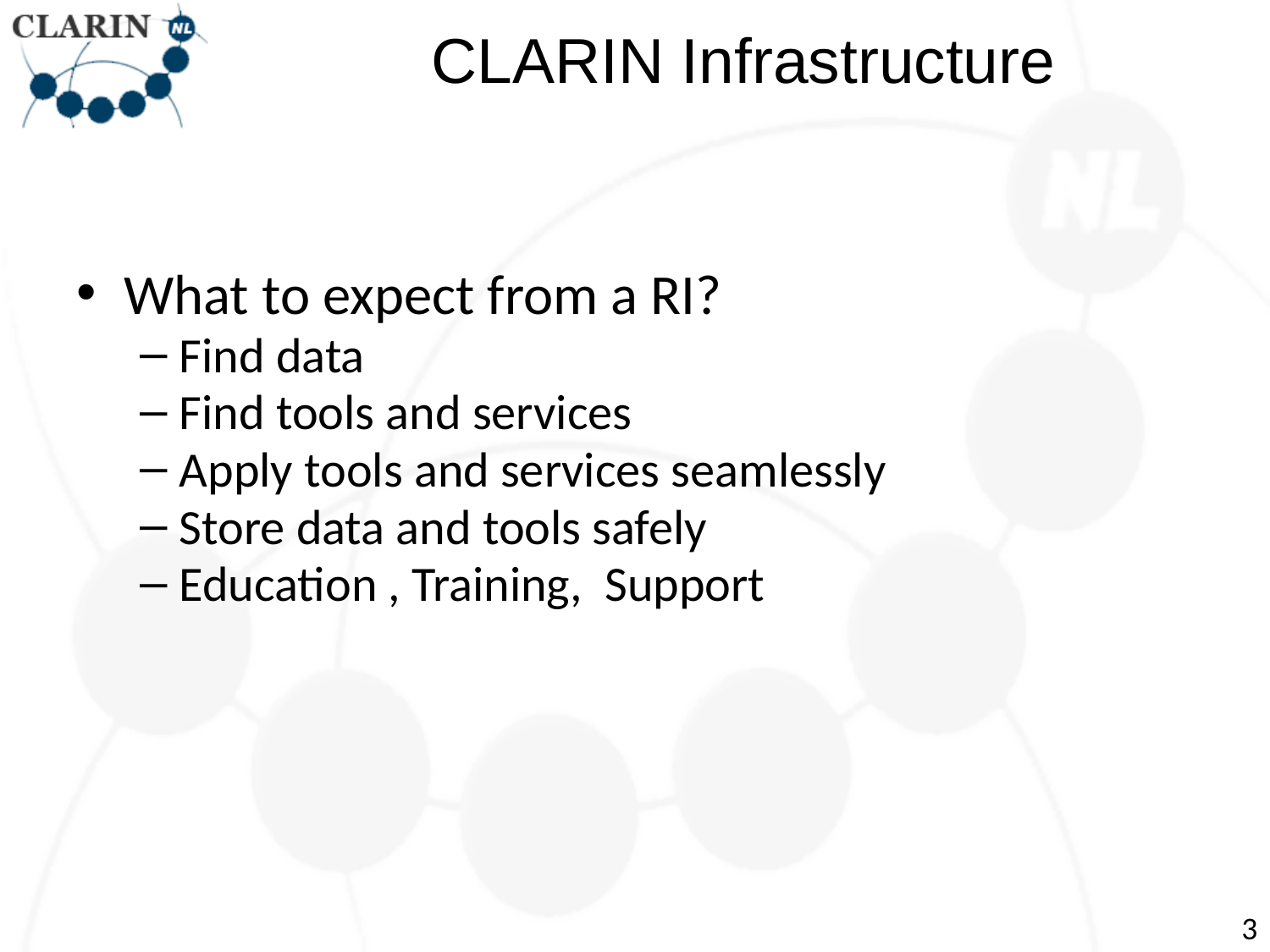

# CLARIN Infrastructure
What to expect from a RI?
Find data
Find tools and services
Apply tools and services seamlessly
Store data and tools safely
Education , Training,  Support

3